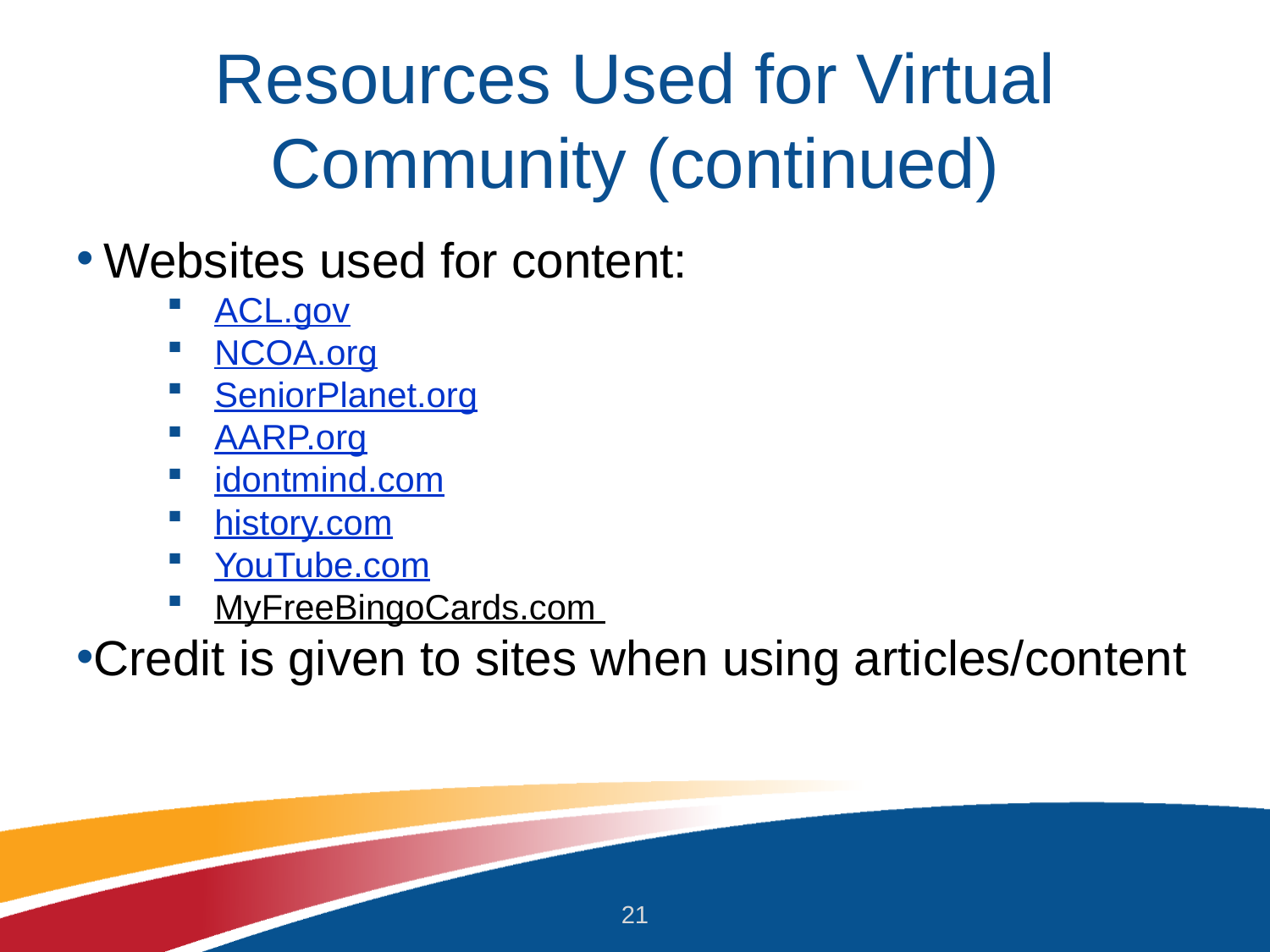

# Resources Used for Virtual Community (continued)
Websites used for content:
ACL.gov
NCOA.org
SeniorPlanet.org
AARP.org
idontmind.com
history.com
YouTube.com
MyFreeBingoCards.com
Credit is given to sites when using articles/content